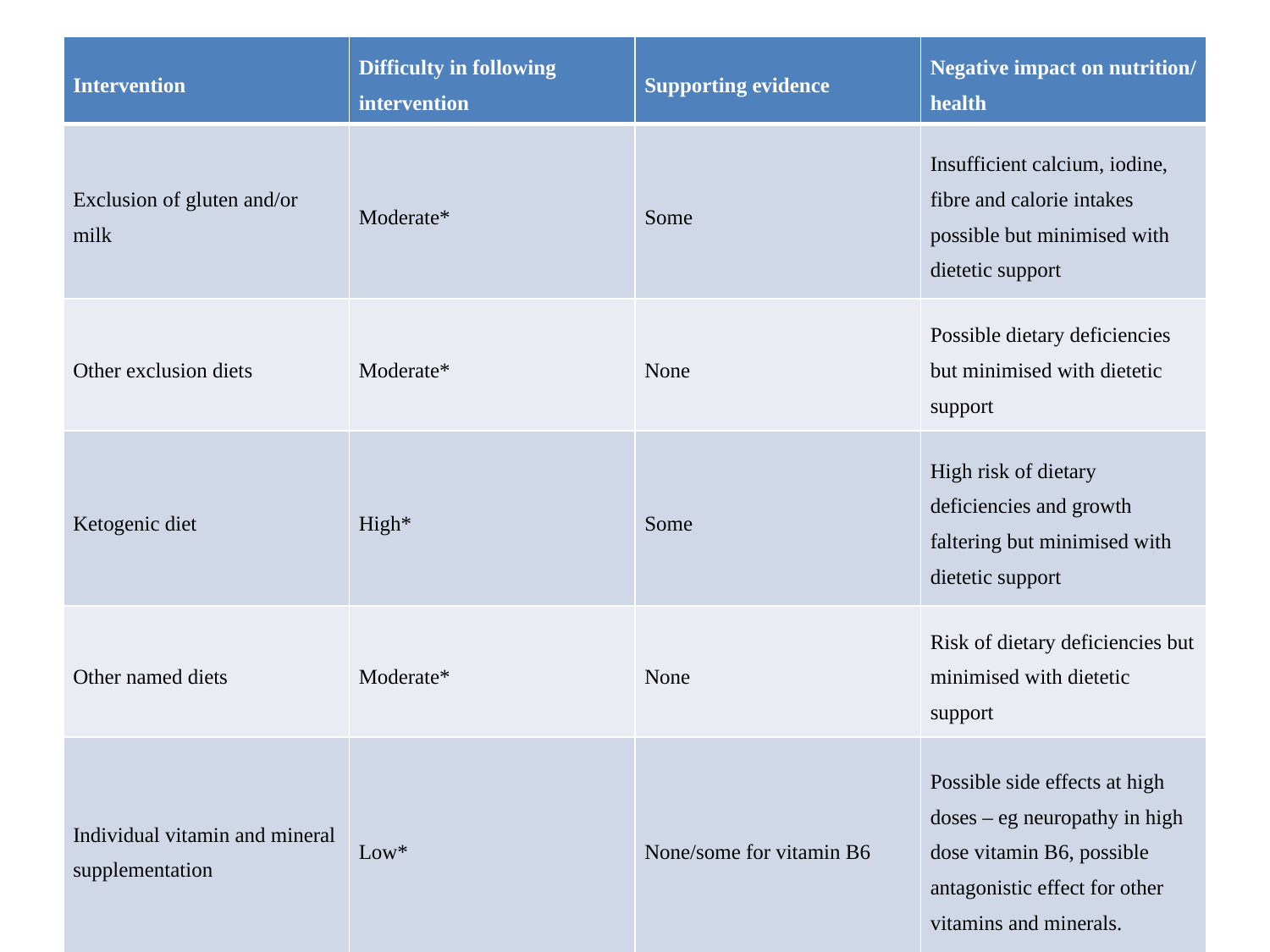

| Intervention | Difficulty in following intervention | Supporting evidence | Negative impact on nutrition/ health |
| --- | --- | --- | --- |
| Exclusion of gluten and/or milk | Moderate\* | Some | Insufficient calcium, iodine, fibre and calorie intakes possible but minimised with dietetic support |
| Other exclusion diets | Moderate\* | None | Possible dietary deficiencies but minimised with dietetic support |
| Ketogenic diet | High\* | Some | High risk of dietary deficiencies and growth faltering but minimised with dietetic support |
| Other named diets | Moderate\* | None | Risk of dietary deficiencies but minimised with dietetic support |
| Individual vitamin and mineral supplementation | Low\* | None/some for vitamin B6 | Possible side effects at high doses – eg neuropathy in high dose vitamin B6, possible antagonistic effect for other vitamins and minerals. |
| Multivitamin and mineral supplement (standard levels) | Low\* | None (some for supplements with high doses of some nutrients) | Unlikely (possible side effects of high doses) |
| Fish oil supplements | Low\* | Some | Unlikely |
| Probiotics | Low\* | Some | Unlikely |
| Digestive enzymes | Low\* | Very little | Unlikely |
| \*Ease of intervention is greatly decreased if child is resistant to changes in diet/resistant to taking supplements NB Improvement on dietary modifications may mask underlying disorders (Coeliac disease, metabolic disorders, epilepsy, etc) therefore continued communication with patient’s doctor is key. |  |  |  |
#
52